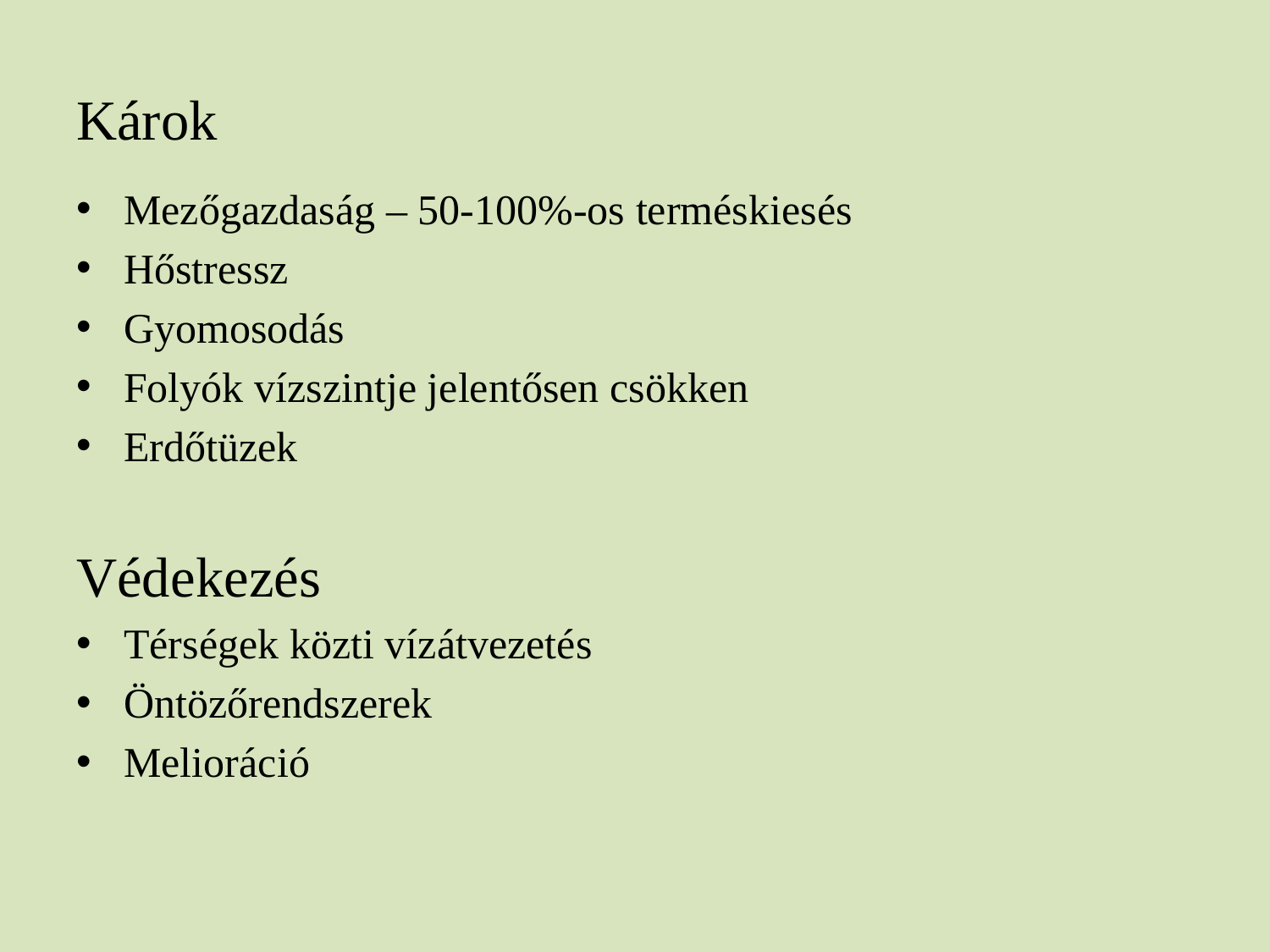

# Károk
Mezőgazdaság – 50-100%-os terméskiesés
Hőstressz
Gyomosodás
Folyók vízszintje jelentősen csökken
Erdőtüzek

Védekezés
Térségek közti vízátvezetés
Öntözőrendszerek
Melioráció